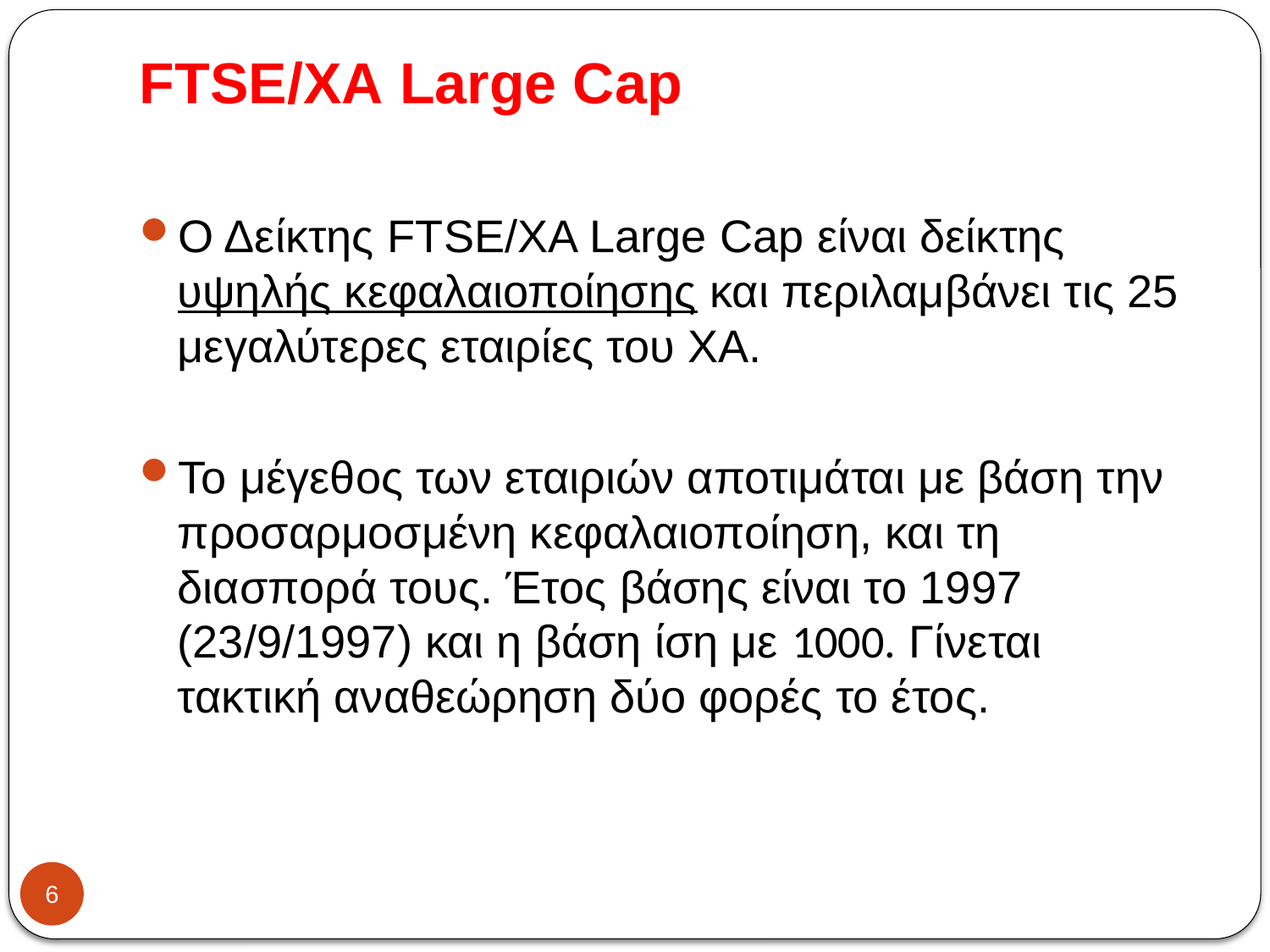

# FTSE/ΧΑ Large Cap
Ο Δείκτης FTSE/ΧΑ Large Cap είναι δείκτης υψηλής κεφαλαιοποίησης και περιλαμβάνει τις 25 μεγαλύτερες εταιρίες του ΧΑ.

Το μέγεθος των εταιριών αποτιμάται με βάση την προσαρμοσμένη κεφαλαιοποίηση, και τη διασπορά τους. Έτος βάσης είναι το 1997 (23/9/1997) και η βάση ίση με 1000. Γίνεται τακτική αναθεώρηση δύο φορές το έτος.
6